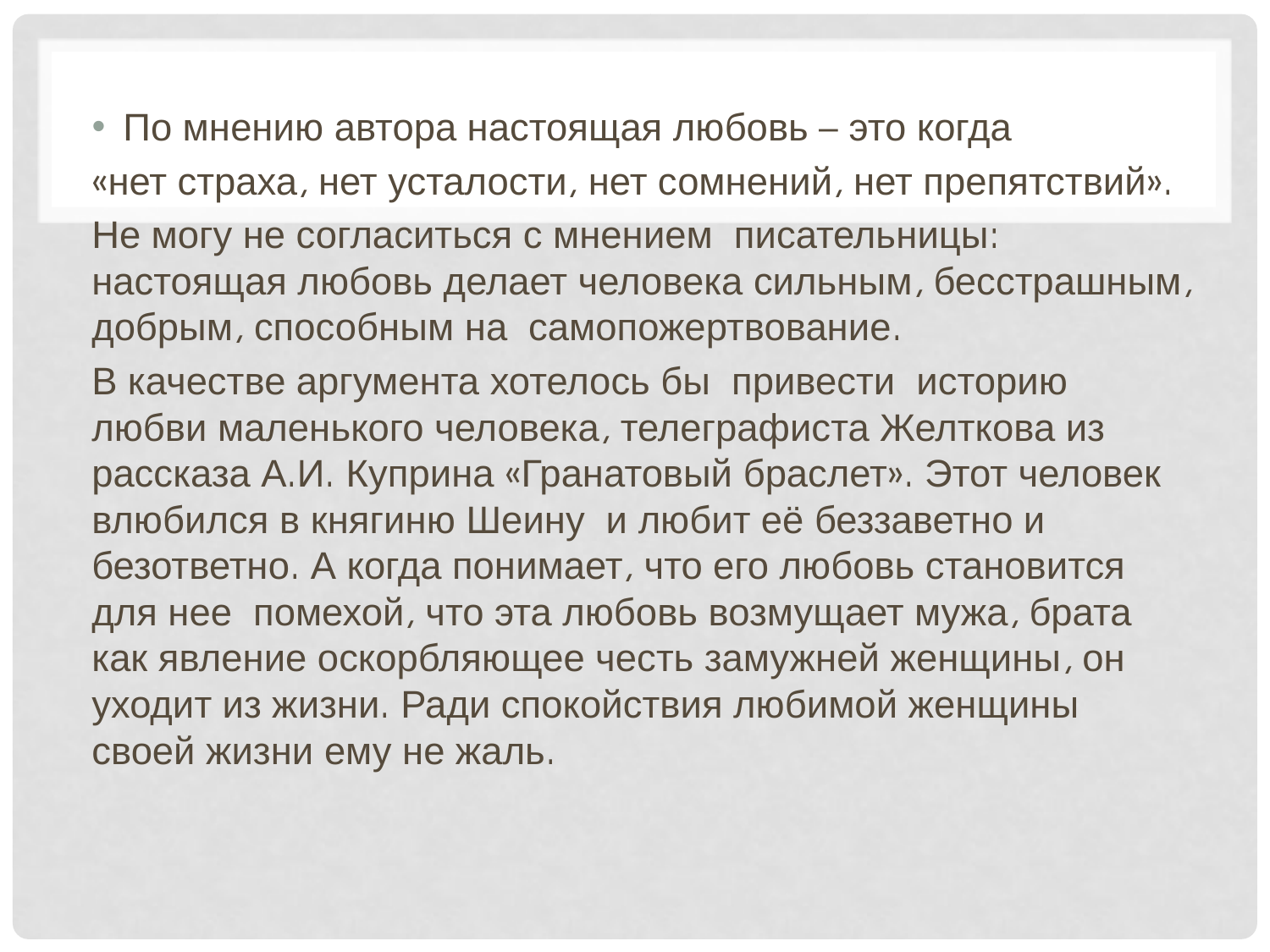

#
По мнению автора настоящая любовь – это когда
«нет страха, нет усталости, нет сомнений, нет препятствий».
Не могу не согласиться с мнением  писательницы: настоящая любовь делает человека сильным, бесстрашным, добрым, способным на  самопожертвование.
В качестве аргумента хотелось бы  привести  историю любви маленького человека, телеграфиста Желткова из рассказа А.И. Куприна «Гранатовый браслет». Этот человек влюбился в княгиню Шеину  и любит её беззаветно и безответно. А когда понимает, что его любовь становится для нее  помехой, что эта любовь возмущает мужа, брата как явление оскорбляющее честь замужней женщины, он уходит из жизни. Ради спокойствия любимой женщины своей жизни ему не жаль.